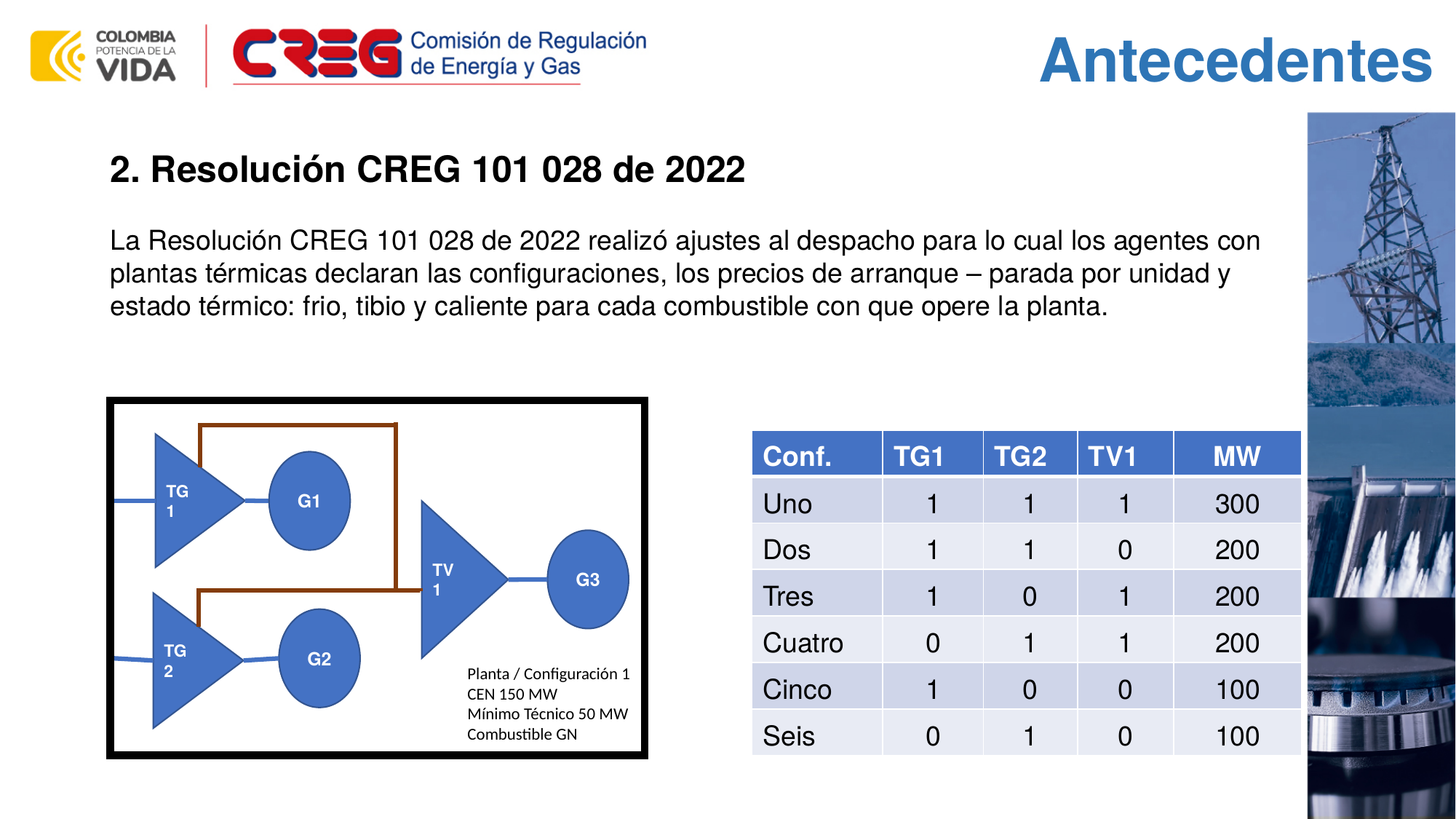

Antecedentes
2. Resolución CREG 101 028 de 2022

La Resolución CREG 101 028 de 2022 realizó ajustes al despacho para lo cual los agentes con plantas térmicas declaran las configuraciones, los precios de arranque – parada por unidad y estado térmico: frio, tibio y caliente para cada combustible con que opere la planta.

TG1
G1
TV1
G3
TG2
G2
Planta / Configuración 1
CEN 150 MW
Mínimo Técnico 50 MW
Combustible GN
| Conf. | TG1 | TG2 | TV1 | MW |
| --- | --- | --- | --- | --- |
| Uno | 1 | 1 | 1 | 300 |
| Dos | 1 | 1 | 0 | 200 |
| Tres | 1 | 0 | 1 | 200 |
| Cuatro | 0 | 1 | 1 | 200 |
| Cinco | 1 | 0 | 0 | 100 |
| Seis | 0 | 1 | 0 | 100 |
www.creg.gov.co